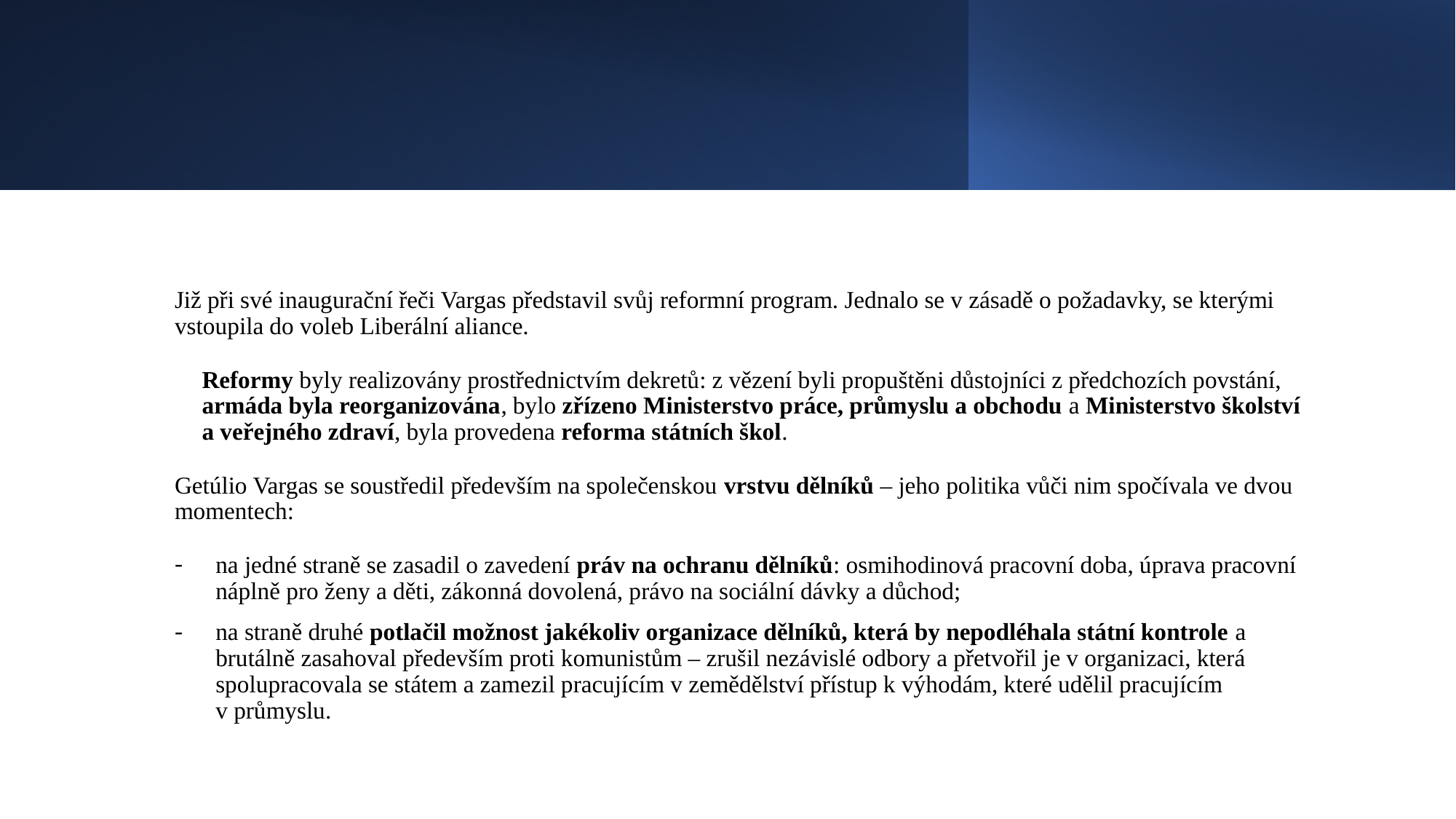

#

Již při své inaugurační řeči Vargas představil svůj reformní program. Jednalo se v zásadě o požadavky, se kterými vstoupila do voleb Liberální aliance.
Reformy byly realizovány prostřednictvím dekretů: z vězení byli propuštěni důstojníci z předchozích povstání, armáda byla reorganizována, bylo zřízeno Ministerstvo práce, průmyslu a obchodu a Ministerstvo školství a veřejného zdraví, byla provedena reforma státních škol.
Getúlio Vargas se soustředil především na společenskou vrstvu dělníků – jeho politika vůči nim spočívala ve dvou momentech:
na jedné straně se zasadil o zavedení práv na ochranu dělníků: osmihodinová pracovní doba, úprava pracovní náplně pro ženy a děti, zákonná dovolená, právo na sociální dávky a důchod;
na straně druhé potlačil možnost jakékoliv organizace dělníků, která by nepodléhala státní kontrole a brutálně zasahoval především proti komunistům – zrušil nezávislé odbory a přetvořil je v organizaci, která spolupracovala se státem a zamezil pracujícím v zemědělství přístup k výhodám, které udělil pracujícím v průmyslu.